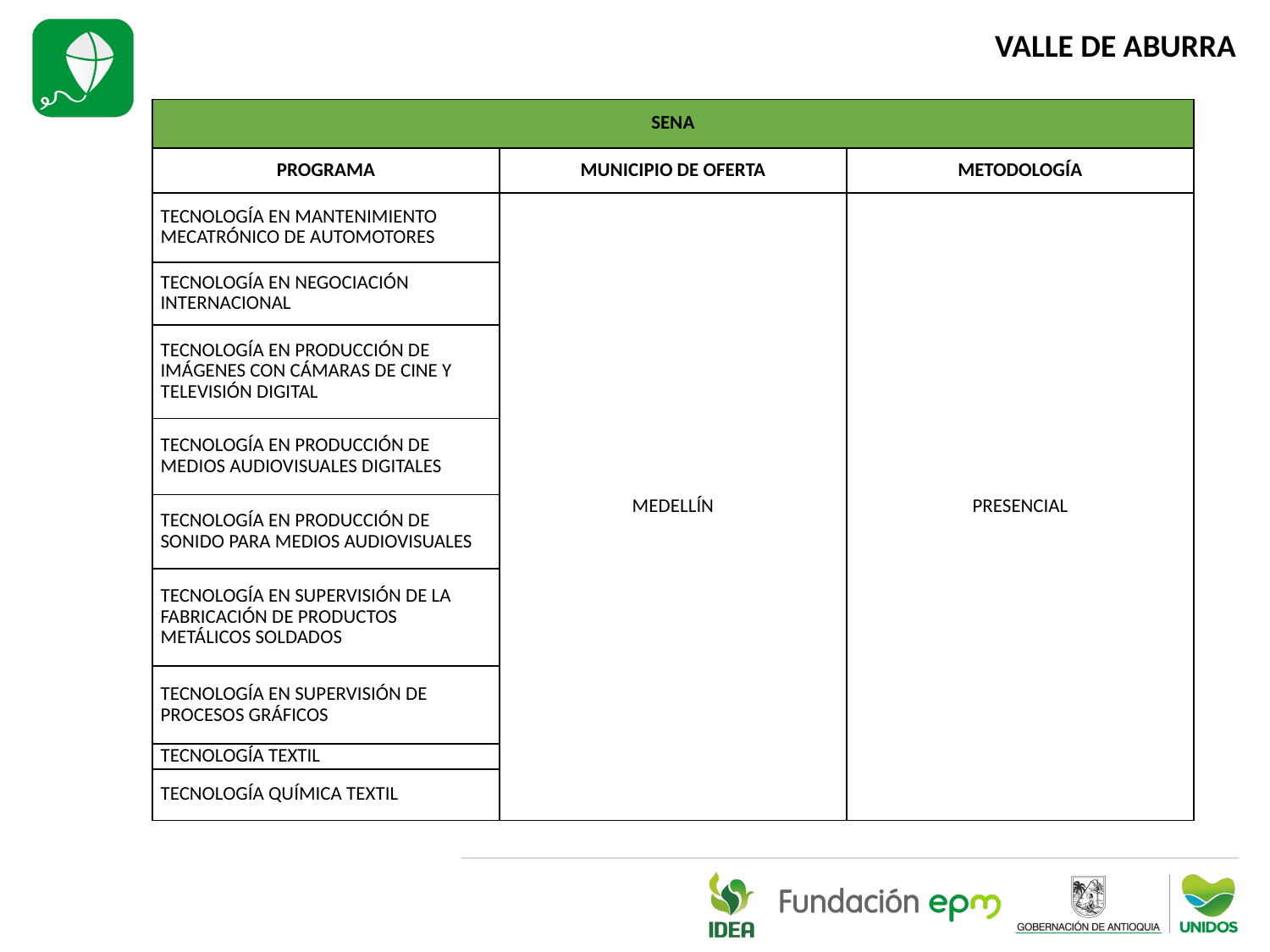

VALLE DE ABURRA
| SENA |  |  |
| --- | --- | --- |
| PROGRAMA | MUNICIPIO DE OFERTA | METODOLOGÍA |
| TECNOLOGÍA EN MANTENIMIENTO MECATRÓNICO DE AUTOMOTORES | MEDELLÍN | PRESENCIAL |
| TECNOLOGÍA EN NEGOCIACIÓN INTERNACIONAL |  |  |
| TECNOLOGÍA EN PRODUCCIÓN DE IMÁGENES CON CÁMARAS DE CINE Y TELEVISIÓN DIGITAL |  |  |
| TECNOLOGÍA EN PRODUCCIÓN DE MEDIOS AUDIOVISUALES DIGITALES |  |  |
| TECNOLOGÍA EN PRODUCCIÓN DE SONIDO PARA MEDIOS AUDIOVISUALES |  |  |
| TECNOLOGÍA EN SUPERVISIÓN DE LA FABRICACIÓN DE PRODUCTOS METÁLICOS SOLDADOS |  |  |
| TECNOLOGÍA EN SUPERVISIÓN DE PROCESOS GRÁFICOS |  |  |
| TECNOLOGÍA TEXTIL |  |  |
| TECNOLOGÍA QUÍMICA TEXTIL |  |  |